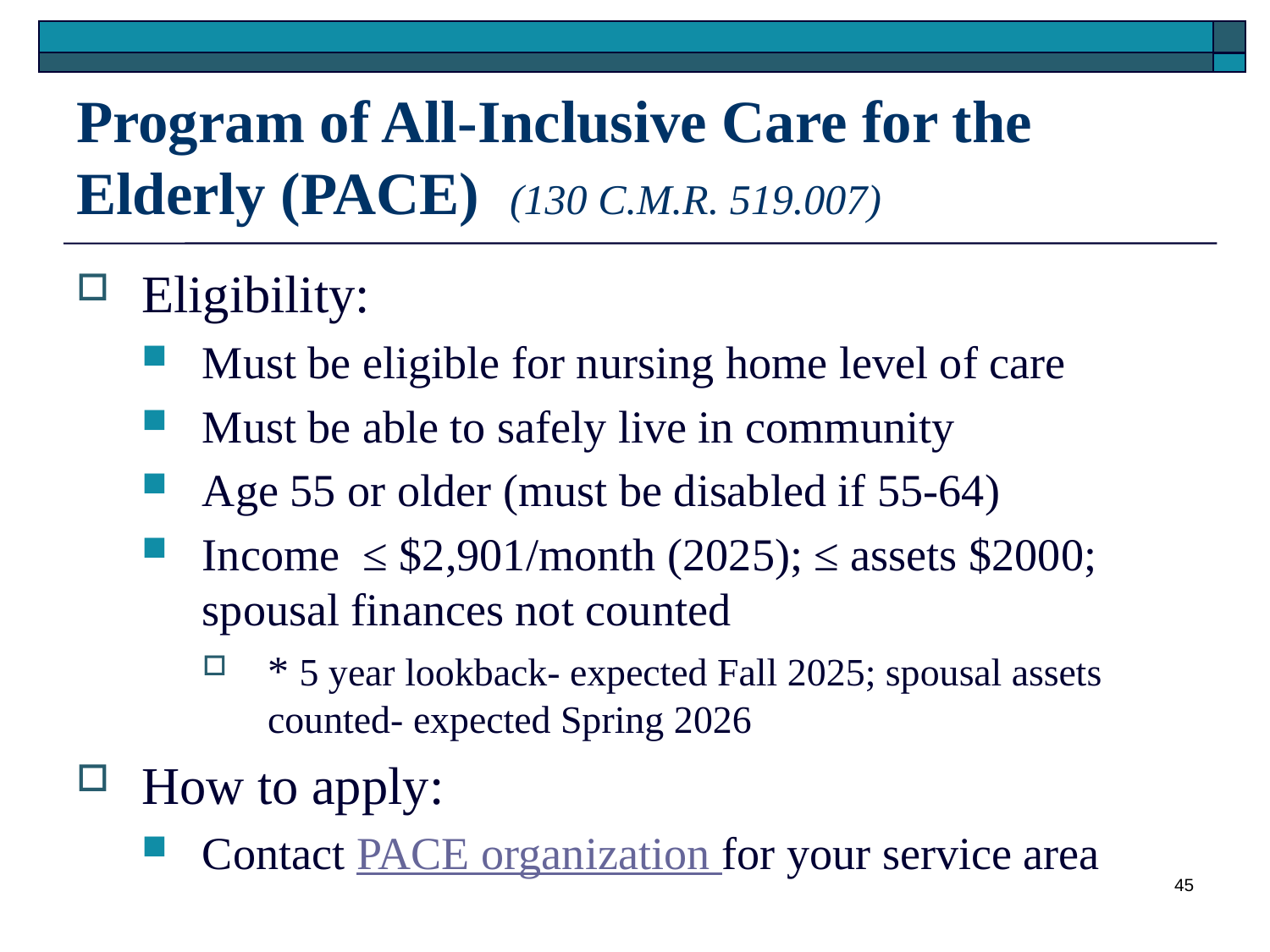

# Program of All-Inclusive Care for the Elderly (PACE)  (130 C.M.R. 519.007)
Eligibility:
Must be eligible for nursing home level of care
Must be able to safely live in community
Age 55 or older (must be disabled if 55-64)
Income  ≤ $2,901/month (2025); ≤ assets $2000; spousal finances not counted
* 5 year lookback- expected Fall 2025; spousal assets counted- expected Spring 2026
How to apply:
Contact PACE organization for your service area

45